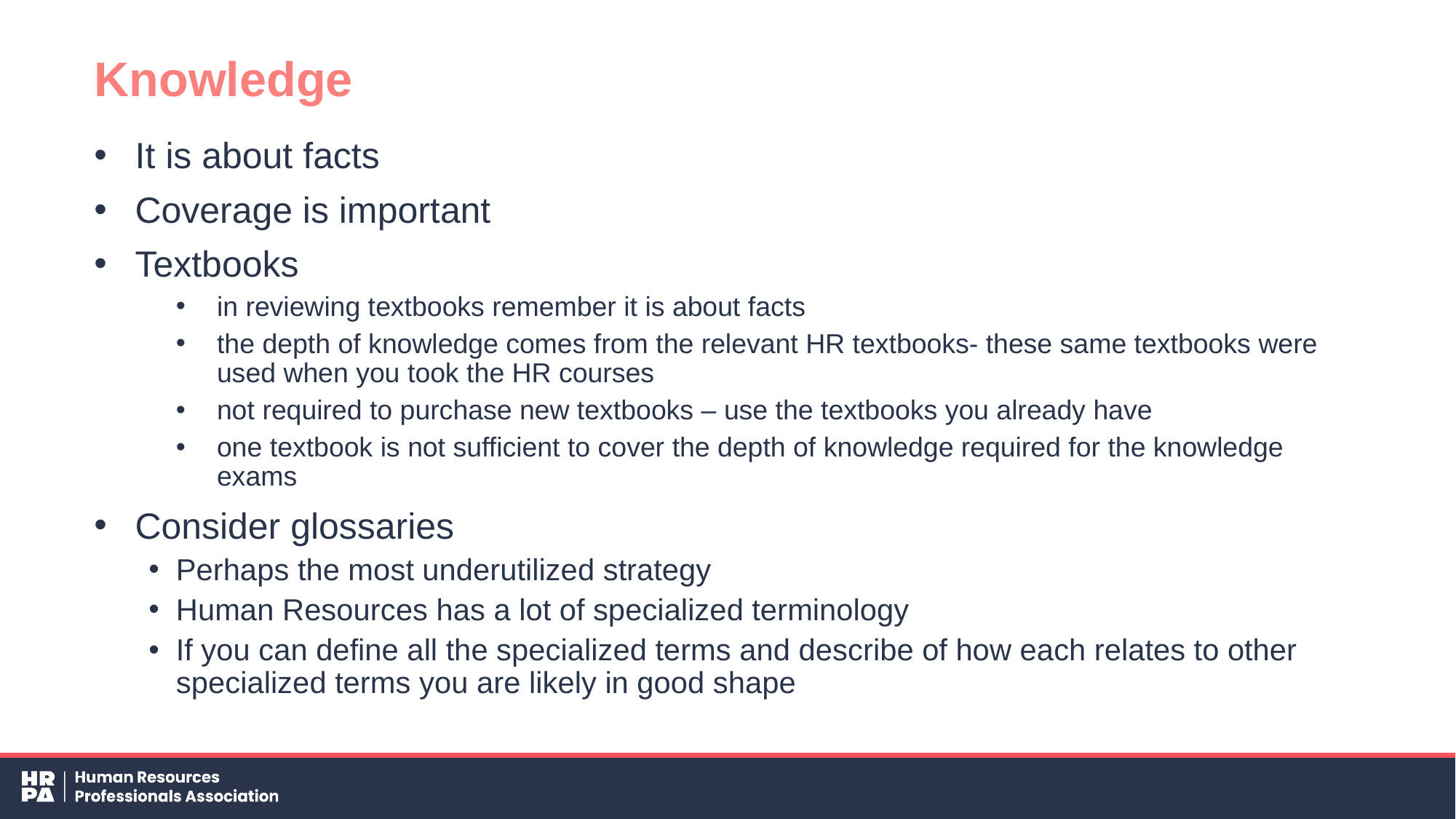

# Knowledge
It is about facts
Coverage is important
Textbooks
in reviewing textbooks remember it is about facts
the depth of knowledge comes from the relevant HR textbooks- these same textbooks were used when you took the HR courses
not required to purchase new textbooks – use the textbooks you already have
one textbook is not sufficient to cover the depth of knowledge required for the knowledge exams
Consider glossaries
Perhaps the most underutilized strategy
Human Resources has a lot of specialized terminology
If you can define all the specialized terms and describe of how each relates to other specialized terms you are likely in good shape